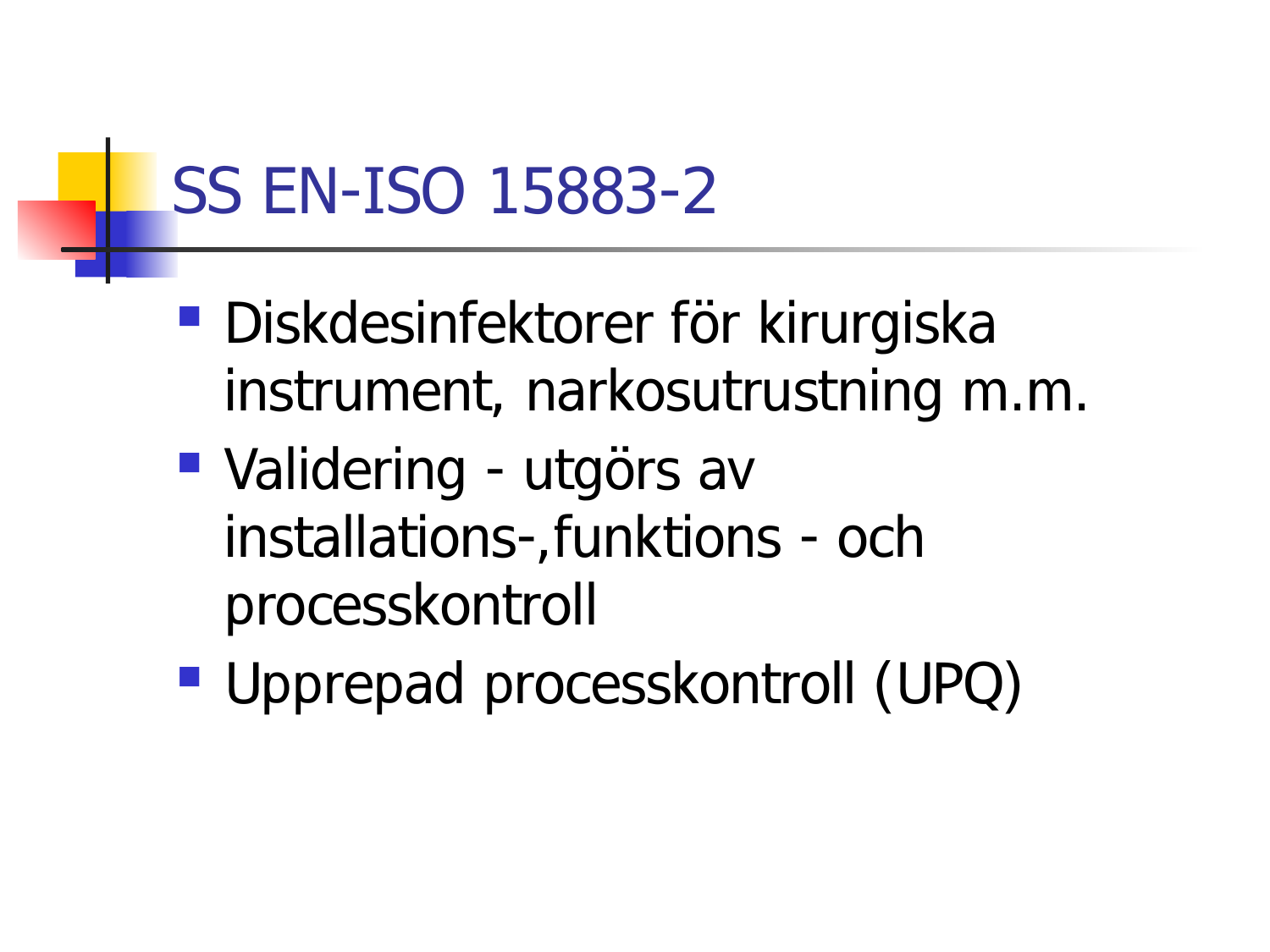

# SS EN-ISO 15883-2
Diskdesinfektorer för kirurgiska instrument, narkosutrustning m.m.
Validering - utgörs av installations-,funktions - och processkontroll
Upprepad processkontroll (UPQ)